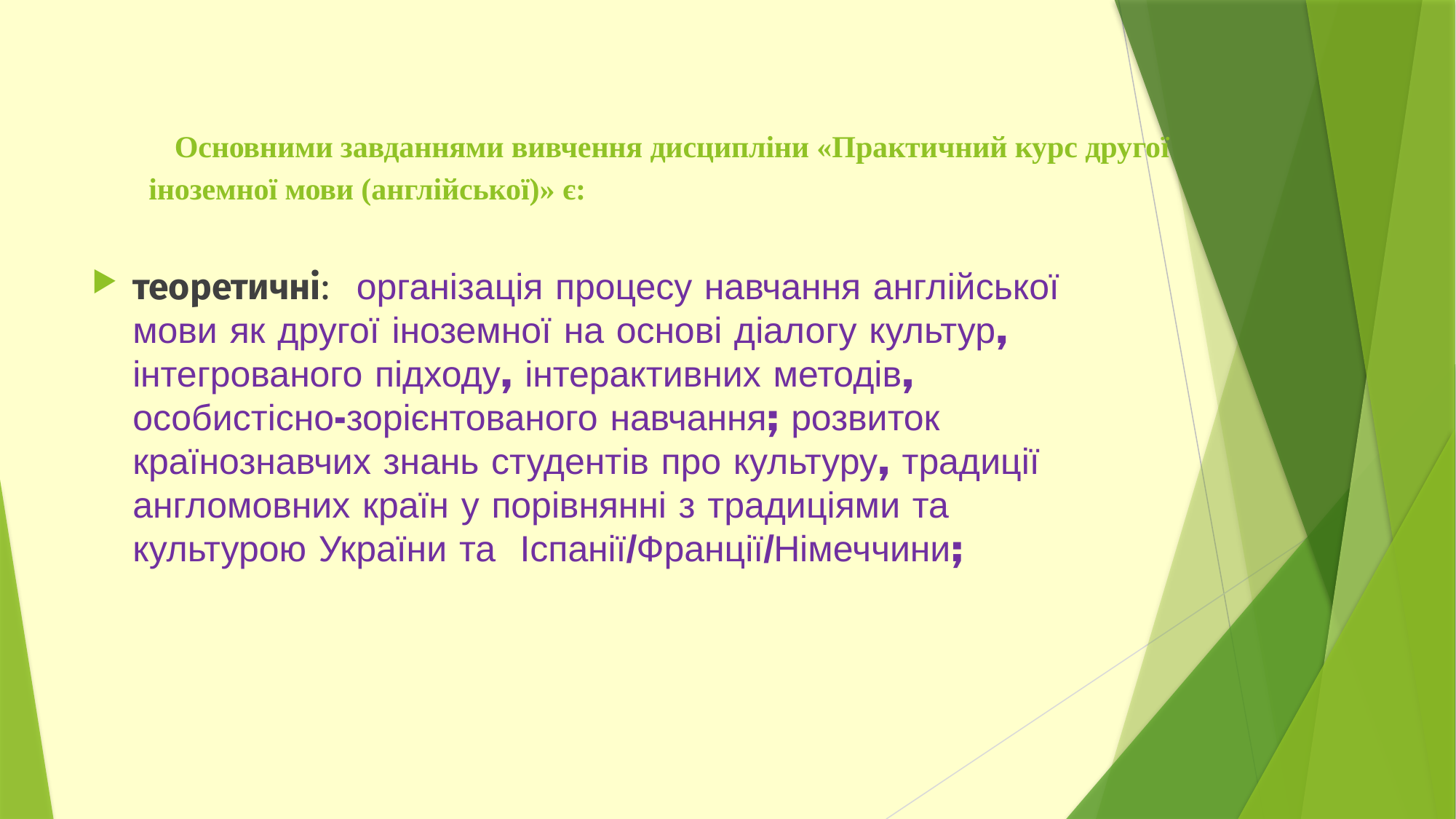

# Основними завданнями вивчення дисципліни «Практичний курс другої іноземної мови (англійської)» є:
теоретичні:   організація процесу навчання англійської мови як другої іноземної на основі діалогу культур, інтегрованого підходу, інтерактивних методів, особистісно-зорієнтованого навчання; розвиток країнознавчих знань студентів про культуру, традиції англомовних країн у порівнянні з традиціями та культурою України та  Іспанії/Франції/Німеччини;